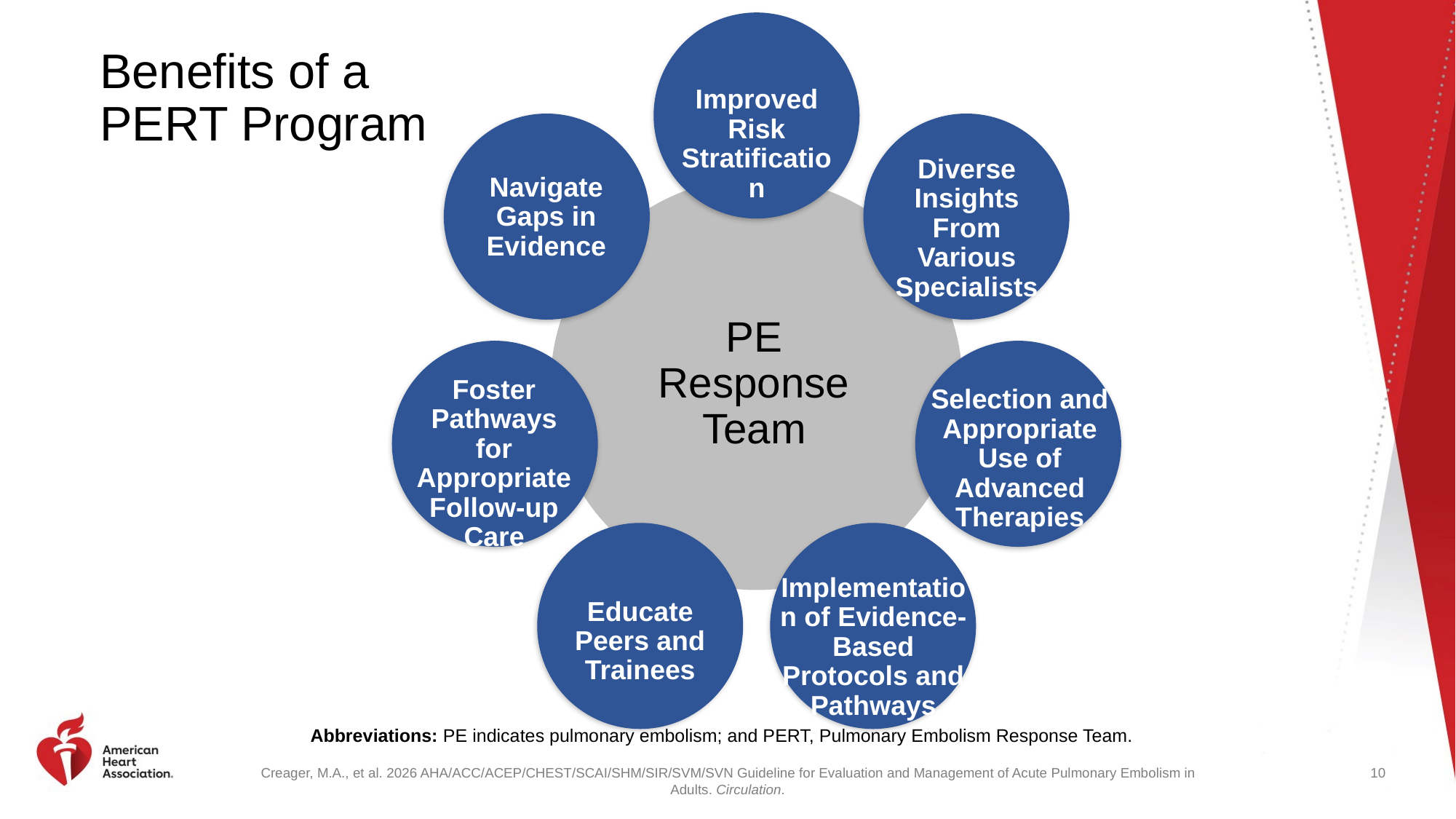

# Benefits of a PERT Program
Improved Risk Stratification
Diverse Insights From Various Specialists
Navigate Gaps in Evidence
PE Response Team
Foster Pathways for Appropriate Follow-up Care
Selection and Appropriate Use of Advanced Therapies
Implementation of Evidence-Based Protocols and Pathways
Educate Peers and Trainees
Abbreviations: PE indicates pulmonary embolism; and PERT, Pulmonary Embolism Response Team.
10